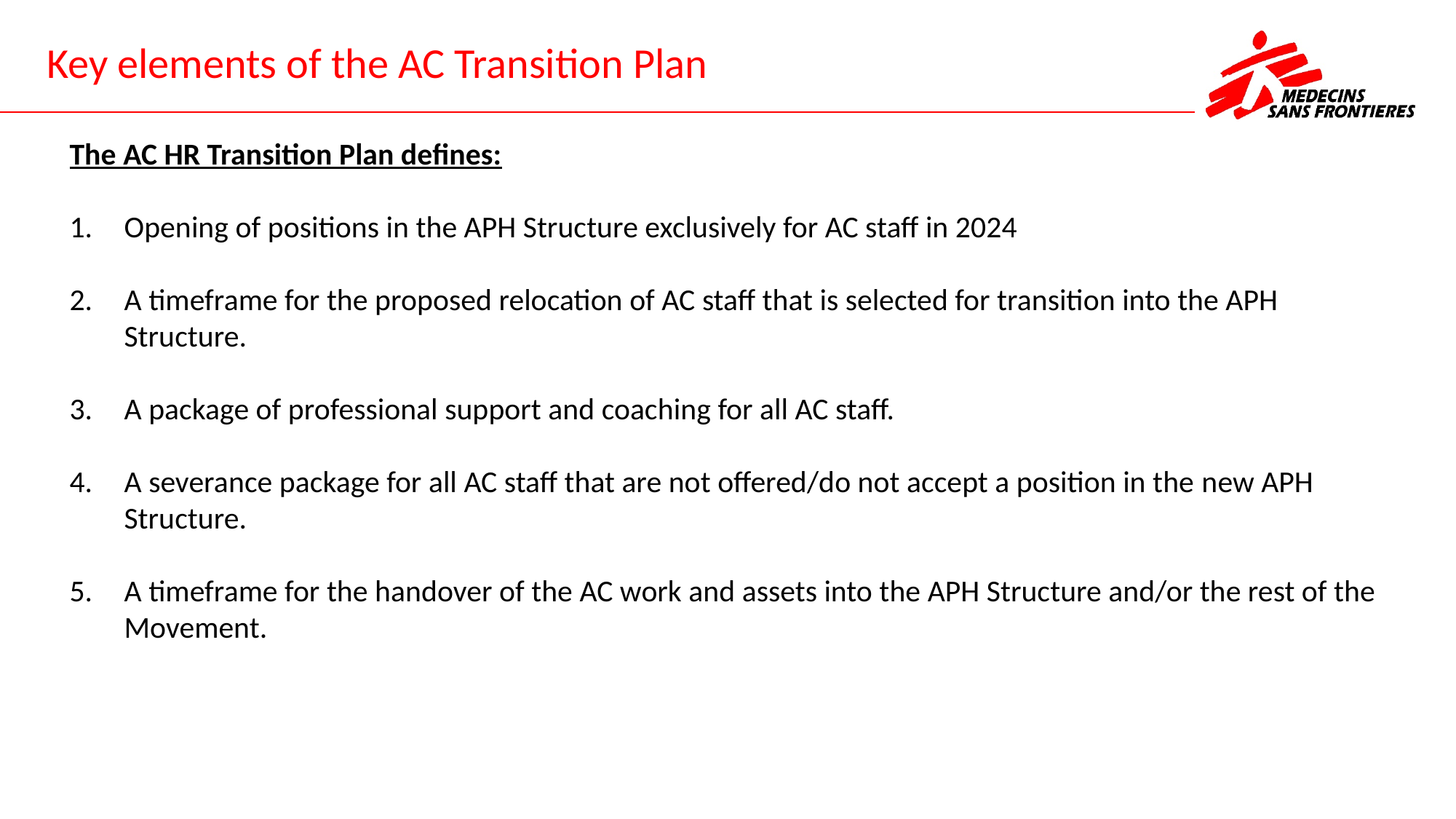

# Key elements of the AC Transition Plan
The AC HR Transition Plan defines:
Opening of positions in the APH Structure exclusively for AC staff in 2024
A timeframe for the proposed relocation of AC staff that is selected for transition into the APH Structure.
A package of professional support and coaching for all AC staff.
A severance package for all AC staff that are not offered/do not accept a position in the new APH Structure.
A timeframe for the handover of the AC work and assets into the APH Structure and/or the rest of the Movement.